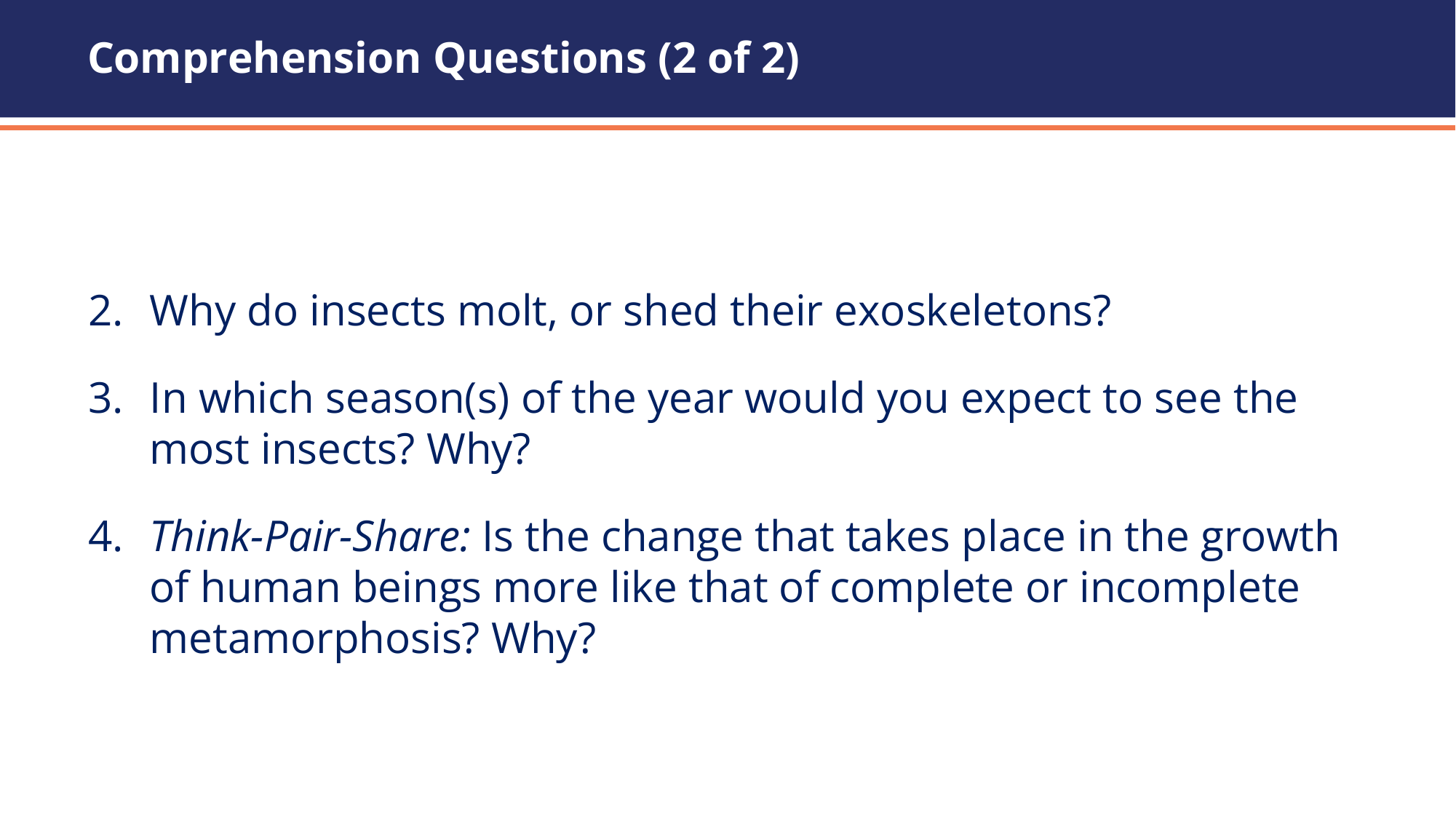

# Comprehension Questions (2 of 2)
Why do insects molt, or shed their exoskeletons?
In which season(s) of the year would you expect to see the most insects? Why?
​​​Think-Pair-Share: Is the change that takes place in the growth of human beings more like that of complete or incomplete metamorphosis? Why?